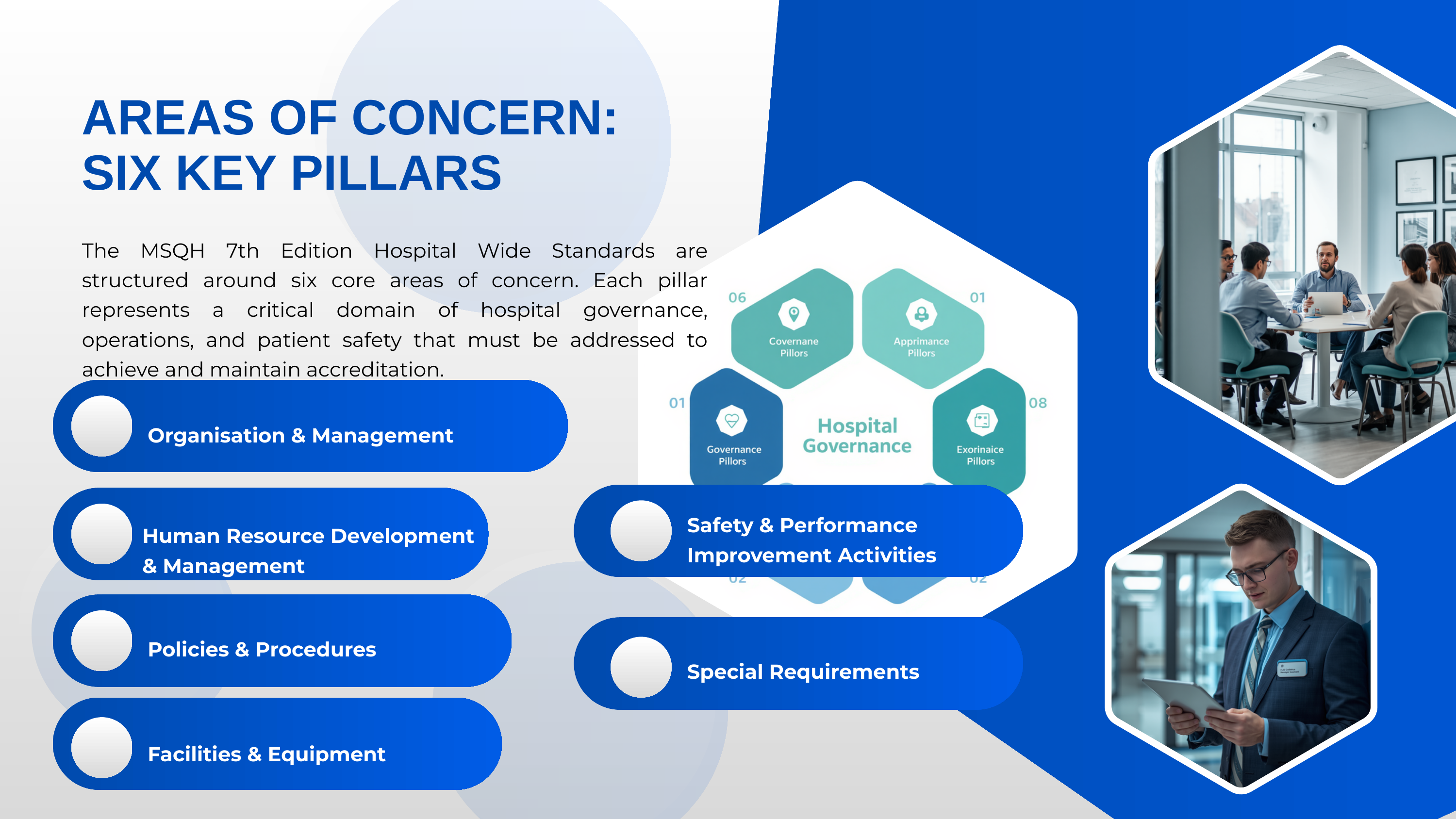

AREAS OF CONCERN: SIX KEY PILLARS

The MSQH 7th Edition Hospital Wide Standards are structured around six core areas of concern. Each pillar represents a critical domain of hospital governance, operations, and patient safety that must be addressed to achieve and maintain accreditation.

Organisation & Management

Safety & Performance Improvement Activities

Human Resource Development & Management

Policies & Procedures

Special Requirements

Facilities & Equipment